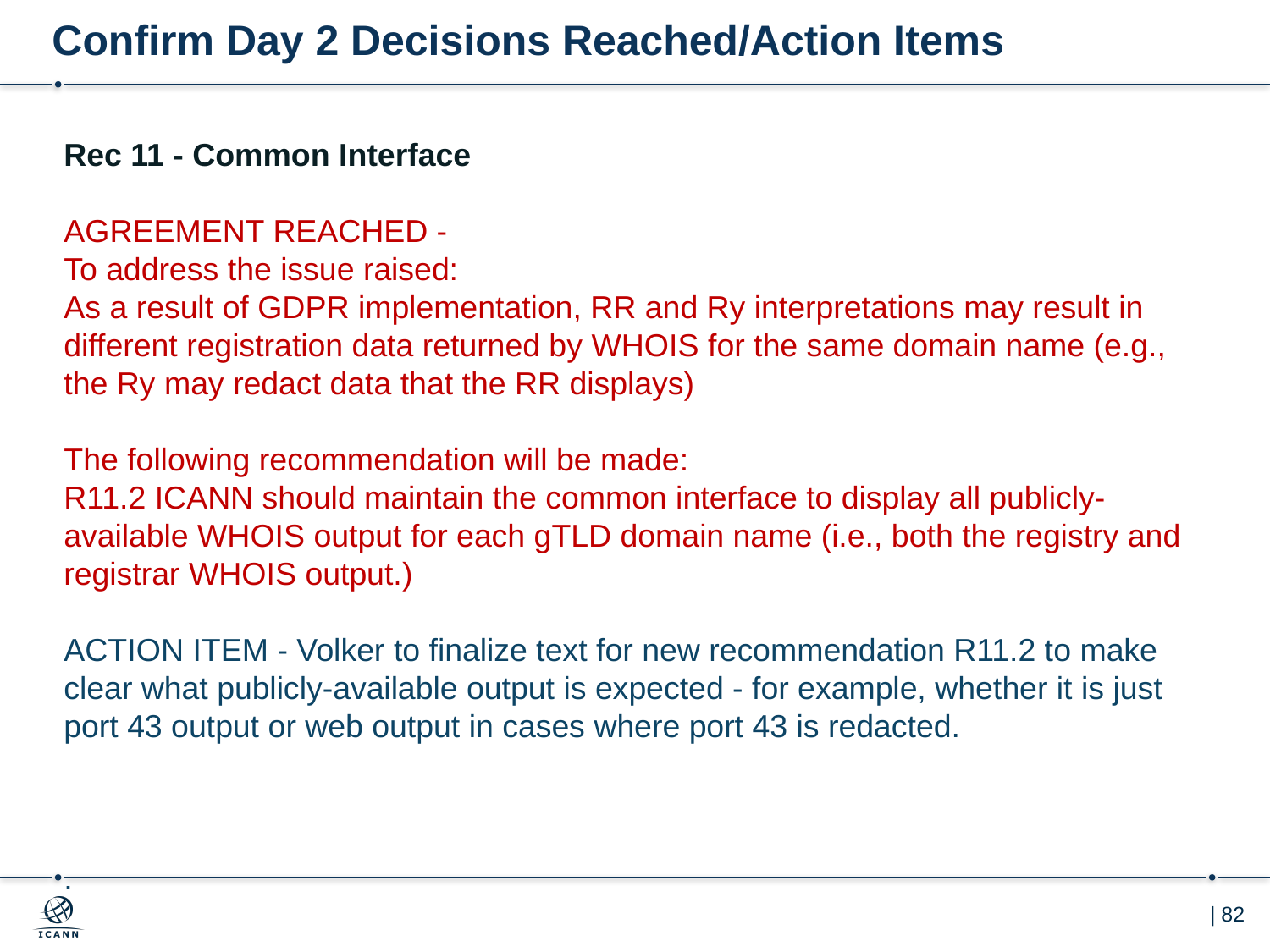

# Confirm Day 2 Decisions Reached/Action Items
Rec 11 - Common Interface
AGREEMENT REACHED -
To address the issue raised:
As a result of GDPR implementation, RR and Ry interpretations may result in different registration data returned by WHOIS for the same domain name (e.g., the Ry may redact data that the RR displays)
The following recommendation will be made:
R11.2 ICANN should maintain the common interface to display all publicly-available WHOIS output for each gTLD domain name (i.e., both the registry and registrar WHOIS output.)
ACTION ITEM - Volker to finalize text for new recommendation R11.2 to make clear what publicly-available output is expected - for example, whether it is just port 43 output or web output in cases where port 43 is redacted.
.